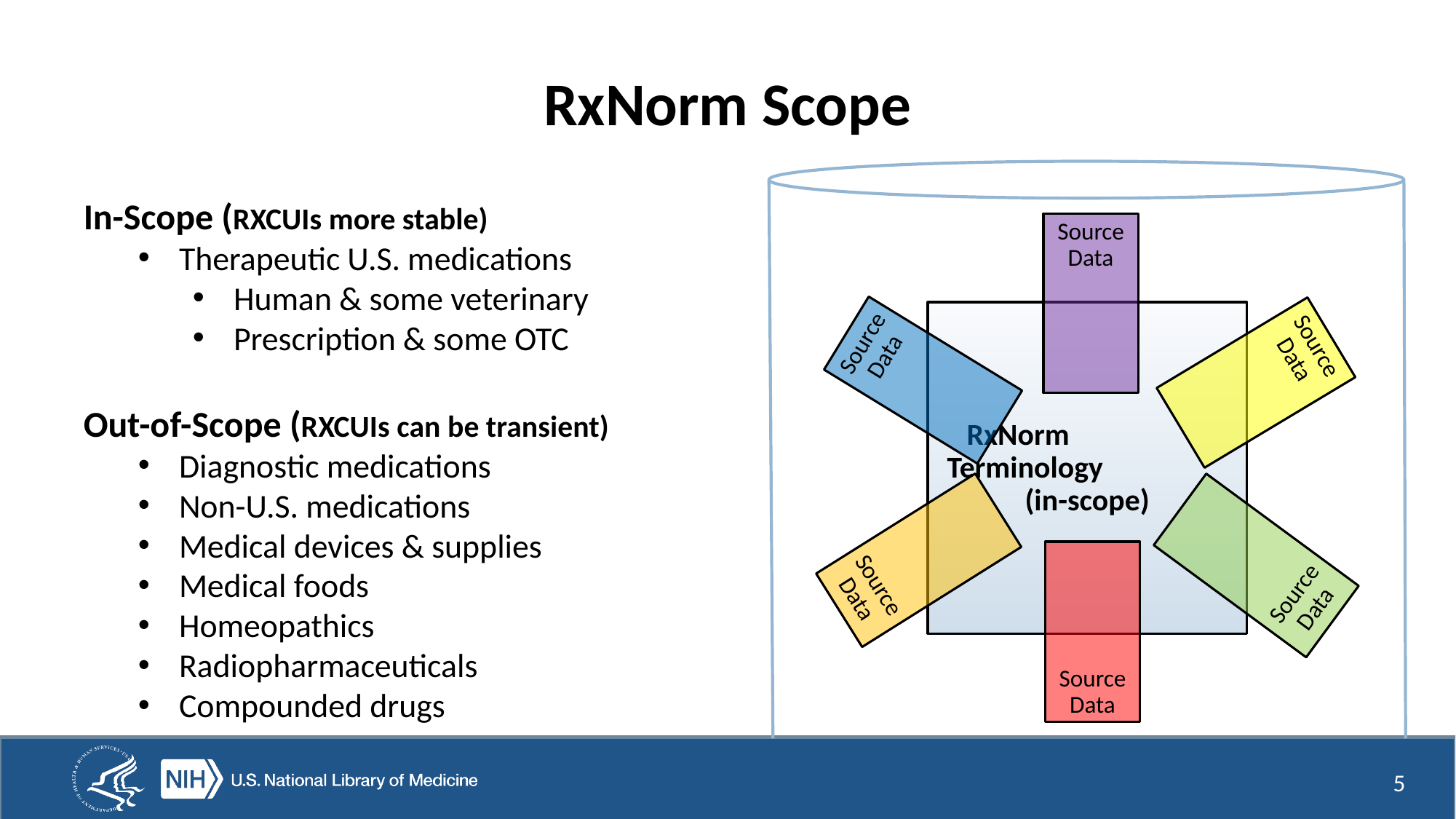

# RxNorm Scope

In-Scope (RXCUIs more stable)
Therapeutic U.S. medications
Human & some veterinary
Prescription & some OTC

Out-of-Scope (RXCUIs can be transient)
Diagnostic medications
Non-U.S. medications
Medical devices & supplies
Medical foods
Homeopathics
Radiopharmaceuticals
Compounded drugs

Source Data

RxNorm                     Terminology                   (in-scope)

Source Data

Source Data

Source Data

Source Data

Source Data